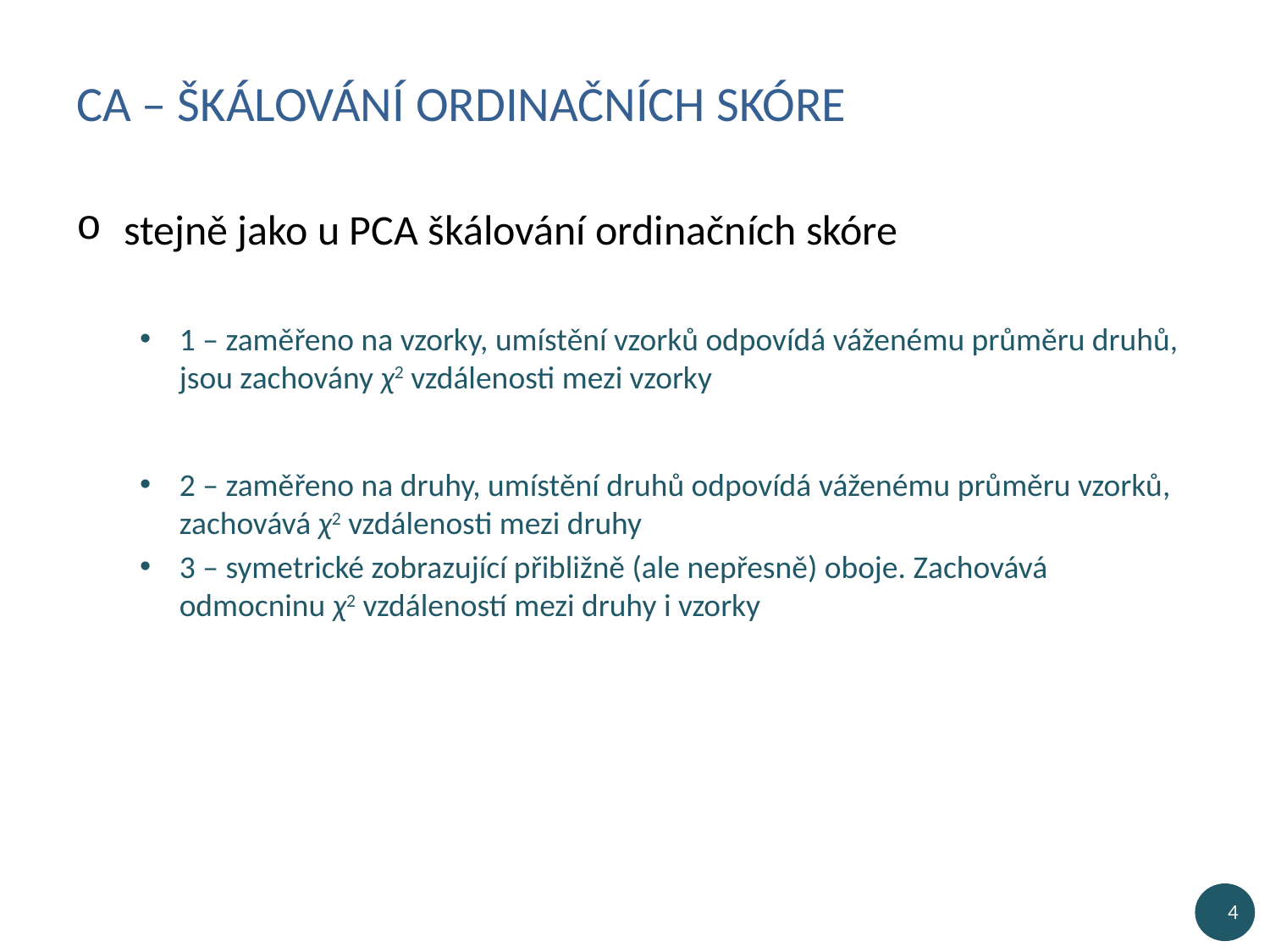

# CA – škálování ordinačních skóre
stejně jako u PCA škálování ordinačních skóre

1 – zaměřeno na vzorky, umístění vzorků odpovídá váženému průměru druhů, jsou zachovány χ2 vzdálenosti mezi vzorky

2 – zaměřeno na druhy, umístění druhů odpovídá váženému průměru vzorků, zachovává χ2 vzdálenosti mezi druhy
3 – symetrické zobrazující přibližně (ale nepřesně) oboje. Zachovává odmocninu χ2 vzdáleností mezi druhy i vzorky
4